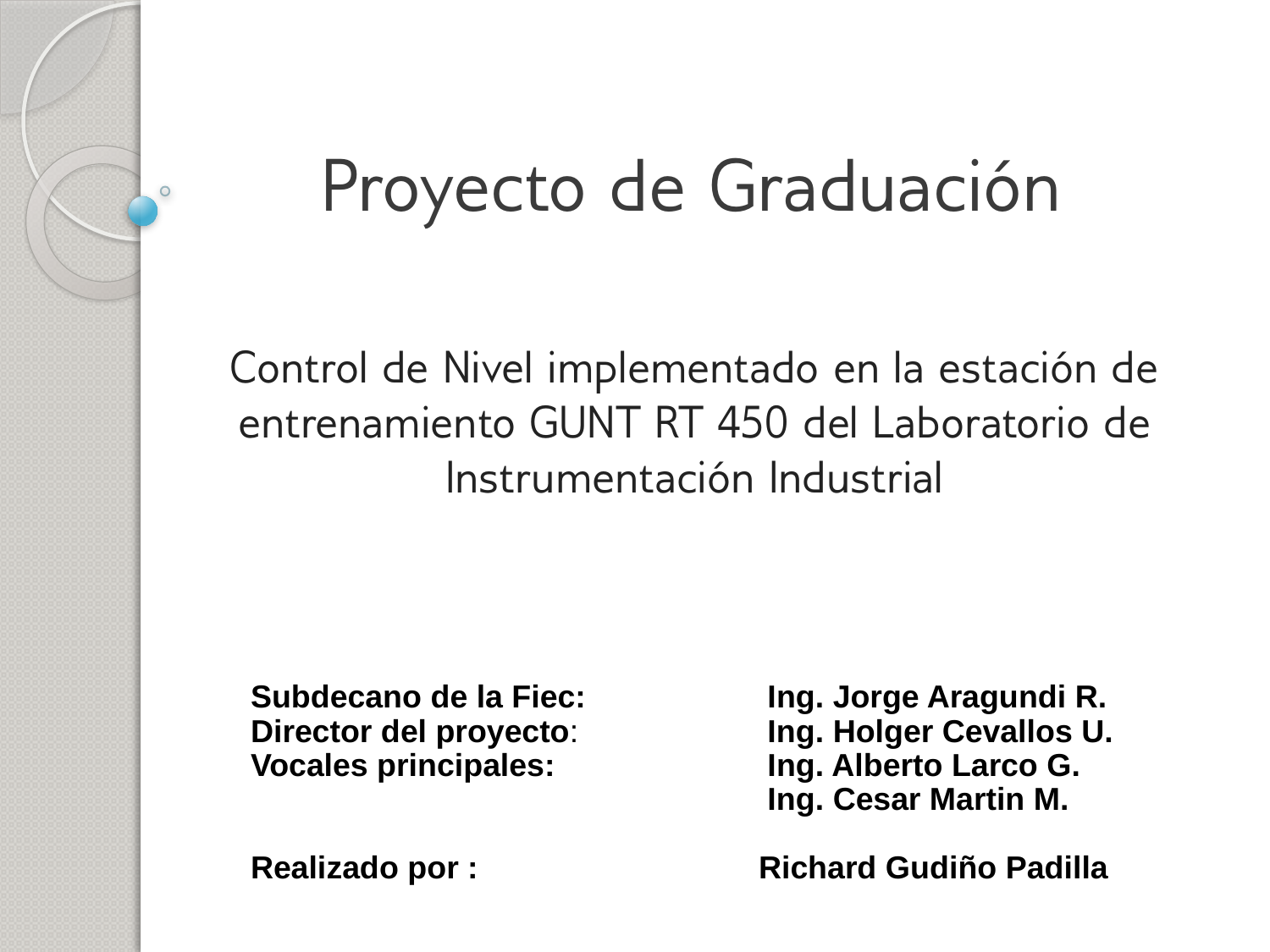

# Proyecto de Graduación
Control de Nivel implementado en la estación de entrenamiento GUNT RT 450 del Laboratorio de Instrumentación Industrial
Subdecano de la Fiec:	 	 Ing. Jorge Aragundi R.
Director del proyecto:		 Ing. Holger Cevallos U.
Vocales principales: 	 	 Ing. Alberto Larco G.
                                            	 Ing. Cesar Martin M.

Realizado por :			Richard Gudiño Padilla